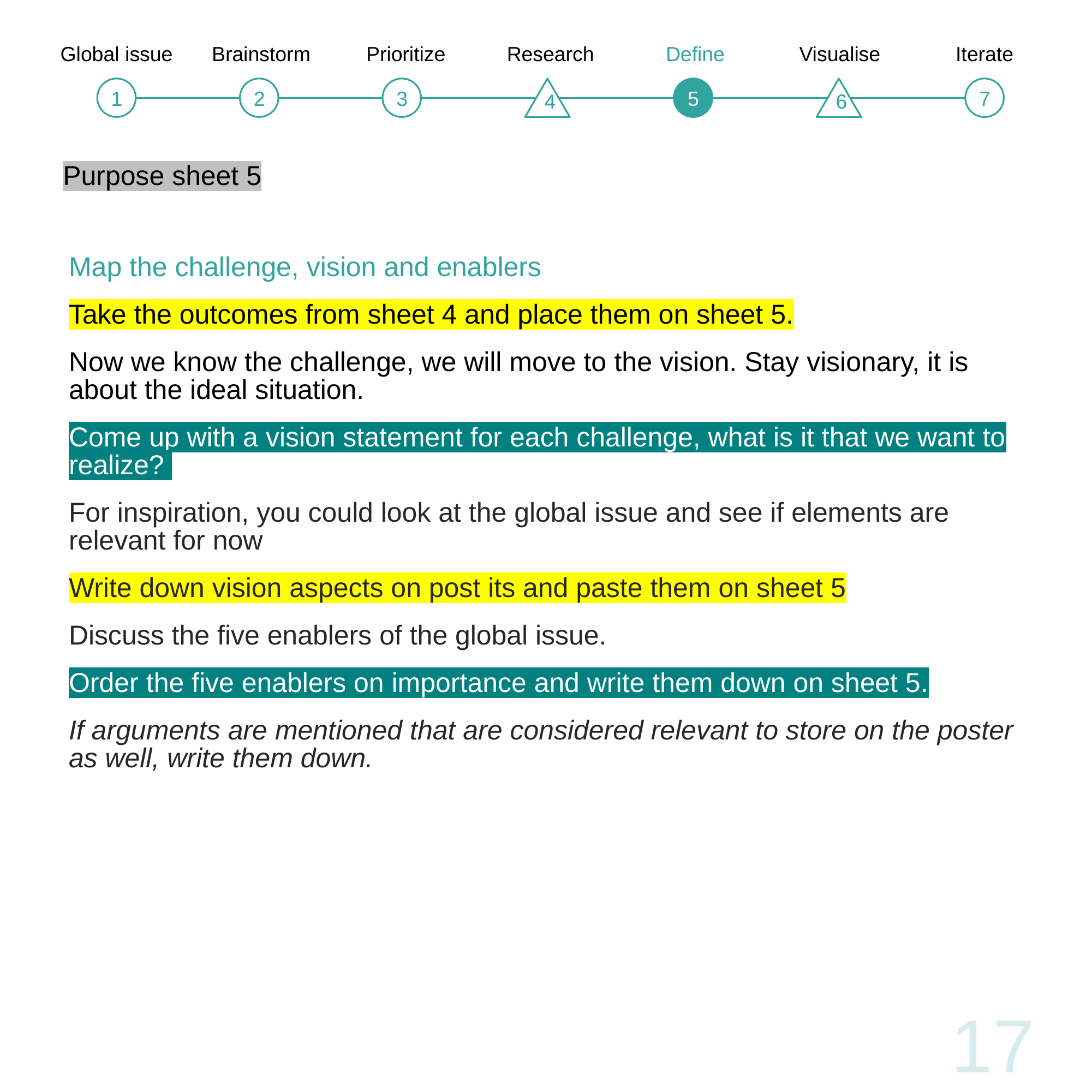

Global issue
Brainstorm
Prioritize
Research
Define
Visualise
Iterate
1
2
3
4
5
6
7
Purpose sheet 5
Map the challenge, vision and enablers
Take the outcomes from sheet 4 and place them on sheet 5.
Now we know the challenge, we will move to the vision. Stay visionary, it is about the ideal situation.
Come up with a vision statement for each challenge, what is it that we want to realize?
For inspiration, you could look at the global issue and see if elements are relevant for now
Write down vision aspects on post its and paste them on sheet 5
Discuss the five enablers of the global issue.
Order the five enablers on importance and write them down on sheet 5.
If arguments are mentioned that are considered relevant to store on the poster as well, write them down.

17